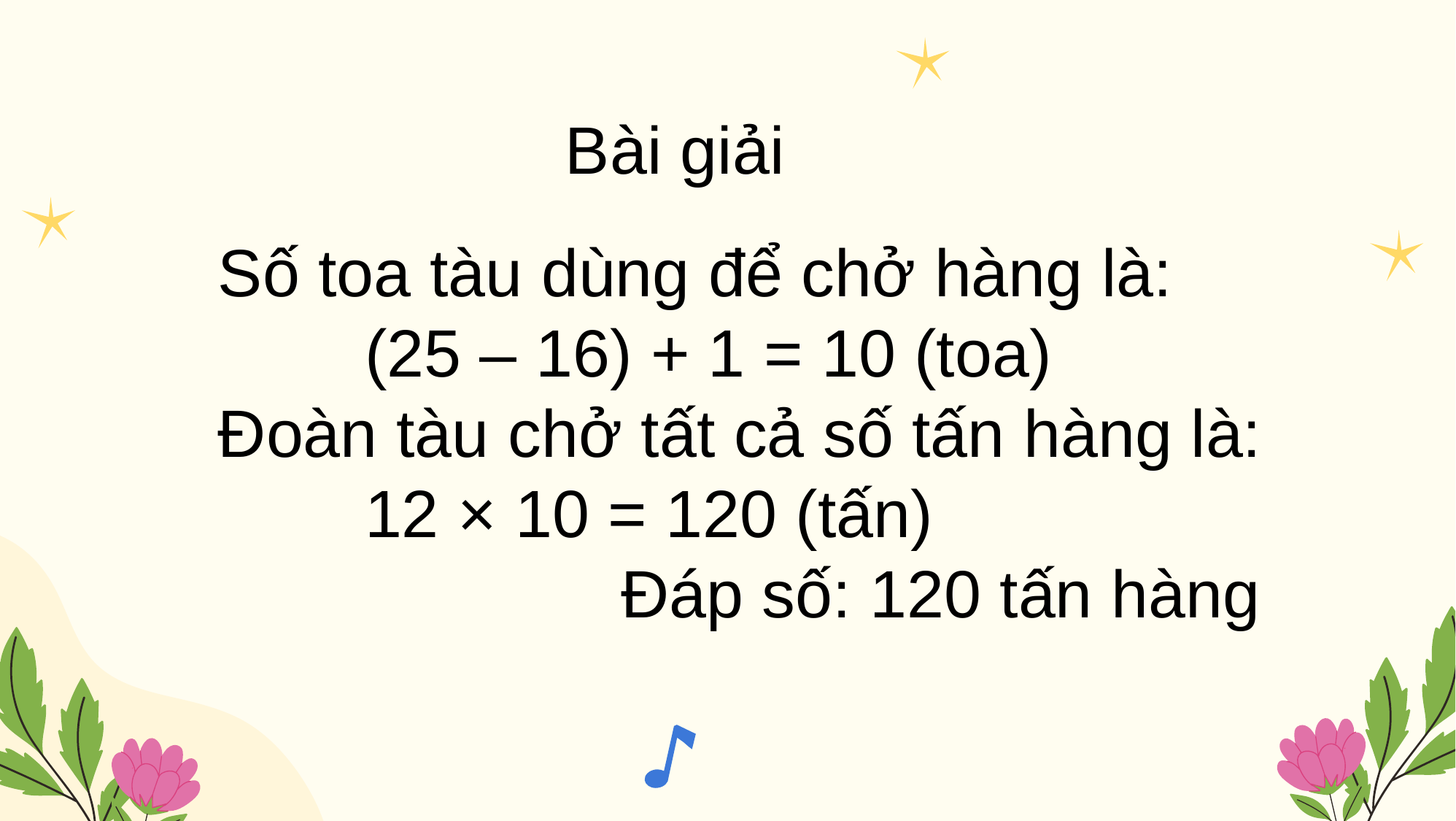

Bài giải
Số toa tàu dùng để chở hàng là:
	  (25 – 16) + 1 = 10 (toa)
Đoàn tàu chở tất cả số tấn hàng là:
	  12 × 10 = 120 (tấn)
			    Đáp số: 120 tấn hàng